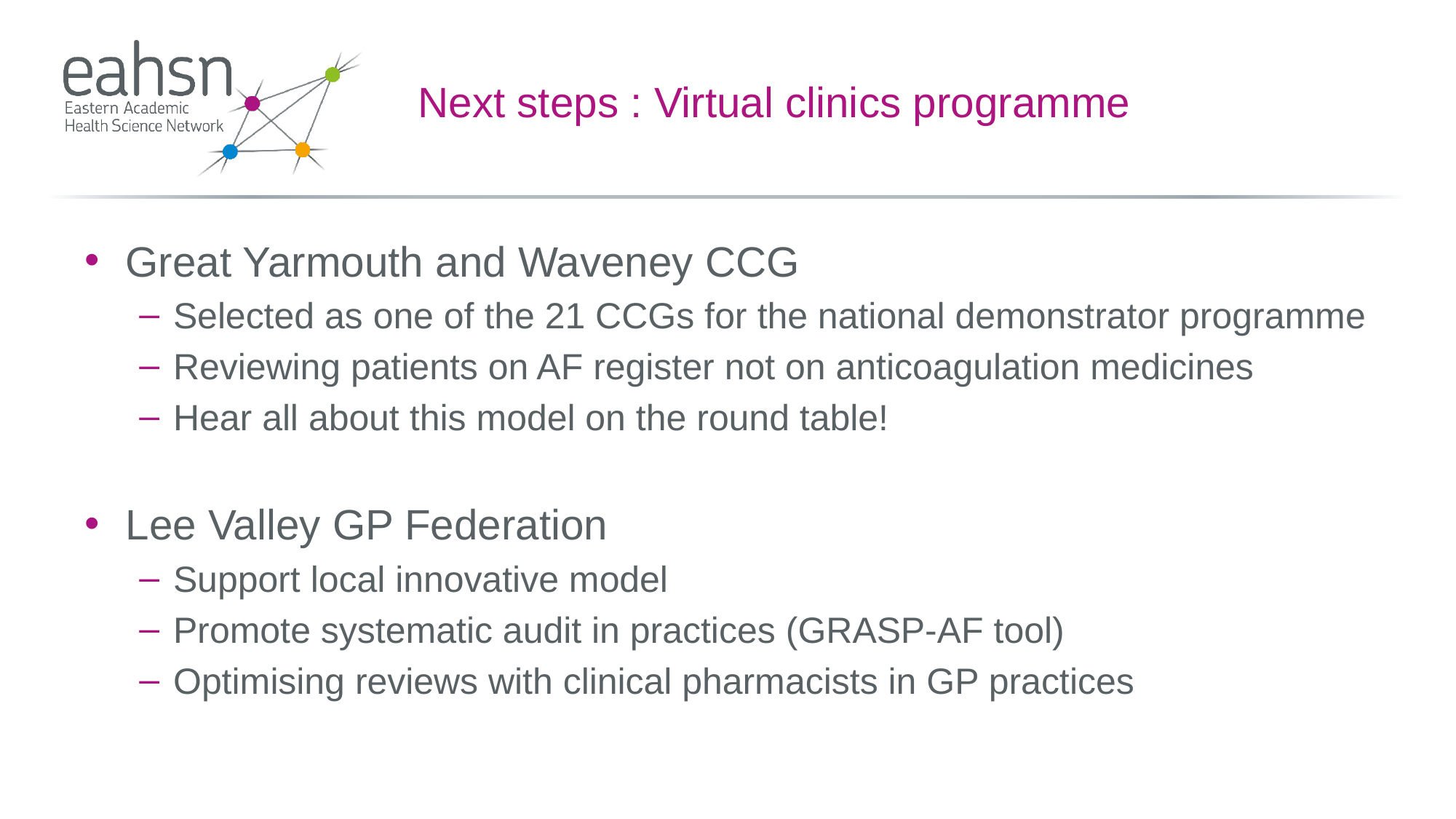

# Next steps : Virtual clinics programme
Great Yarmouth and Waveney CCG
Selected as one of the 21 CCGs for the national demonstrator programme
Reviewing patients on AF register not on anticoagulation medicines
Hear all about this model on the round table!

Lee Valley GP Federation
Support local innovative model
Promote systematic audit in practices (GRASP-AF tool)
Optimising reviews with clinical pharmacists in GP practices